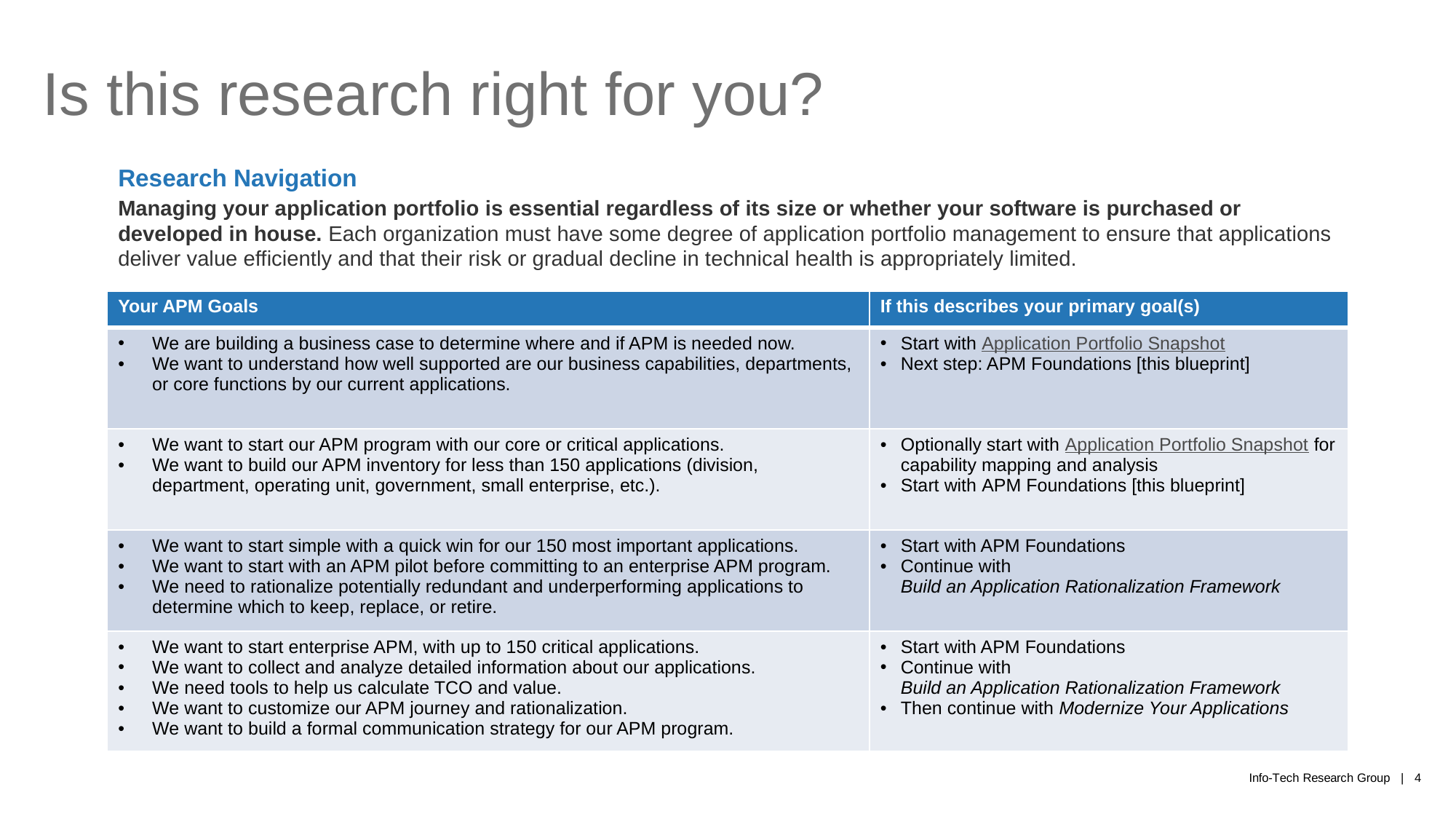

# Is this research right for you?
Research Navigation
Managing your application portfolio is essential regardless of its size or whether your software is purchased or developed in house. Each organization must have some degree of application portfolio management to ensure that applications deliver value efficiently and that their risk or gradual decline in technical health is appropriately limited.
| Your APM Goals | If this describes your primary goal(s) |
| --- | --- |
| We are building a business case to determine where and if APM is needed now. We want to understand how well supported are our business capabilities, departments, or core functions by our current applications. | Start with Application Portfolio Snapshot Next step: APM Foundations [this blueprint] |
| We want to start our APM program with our core or critical applications. We want to build our APM inventory for less than 150 applications (division, department, operating unit, government, small enterprise, etc.). | Optionally start with Application Portfolio Snapshot for capability mapping and analysis Start with APM Foundations [this blueprint] |
| We want to start simple with a quick win for our 150 most important applications. We want to start with an APM pilot before committing to an enterprise APM program. We need to rationalize potentially redundant and underperforming applications to determine which to keep, replace, or retire. | Start with APM Foundations Continue with Build an Application Rationalization Framework |
| We want to start enterprise APM, with up to 150 critical applications. We want to collect and analyze detailed information about our applications. We need tools to help us calculate TCO and value. We want to customize our APM journey and rationalization. We want to build a formal communication strategy for our APM program. | Start with APM Foundations Continue with Build an Application Rationalization Framework Then continue with Modernize Your Applications |